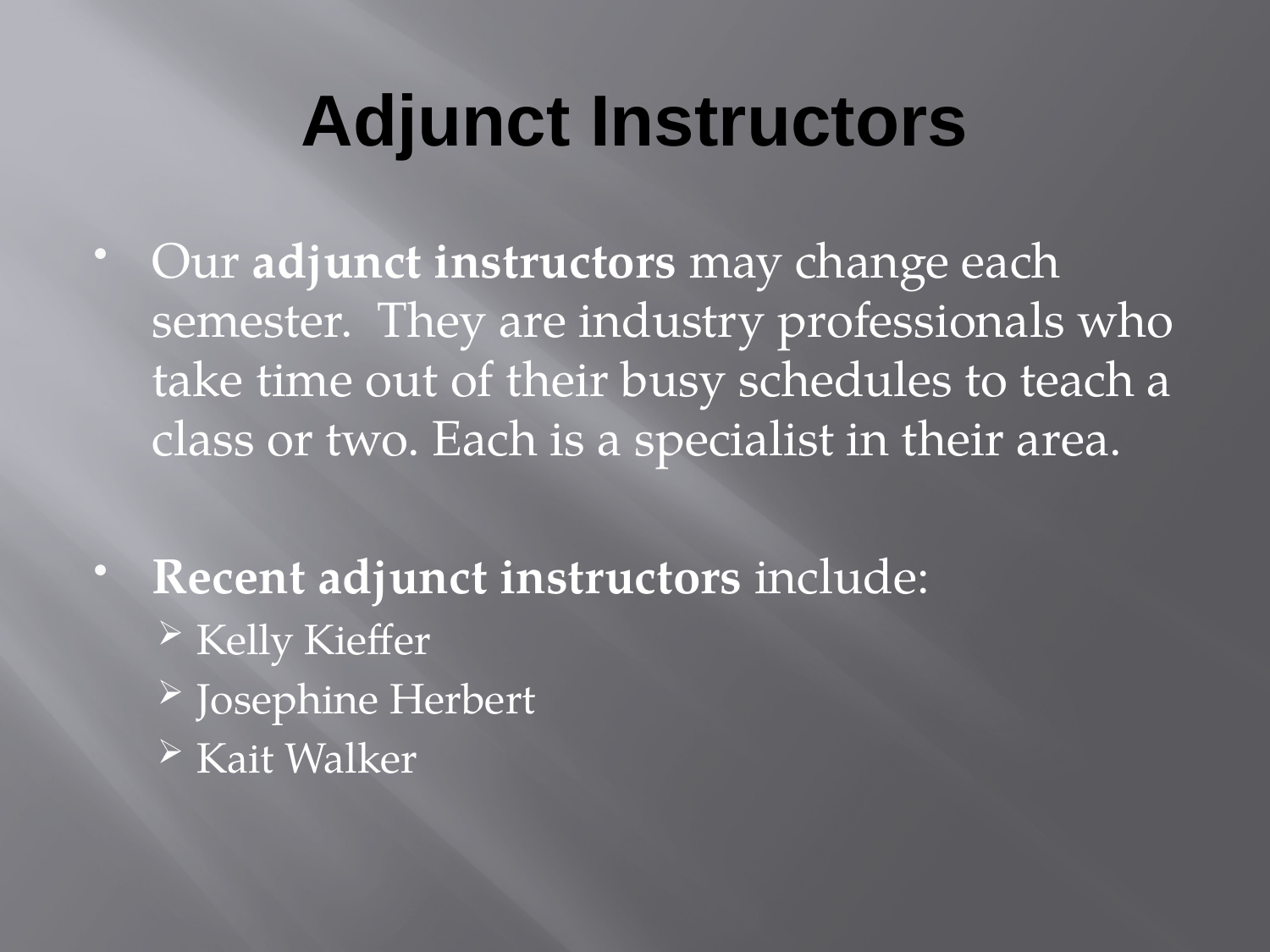

# Adjunct Instructors
Our adjunct instructors may change each semester.  They are industry professionals who take time out of their busy schedules to teach a class or two. Each is a specialist in their area.

Recent adjunct instructors include:
Kelly Kieffer
Josephine Herbert
Kait Walker